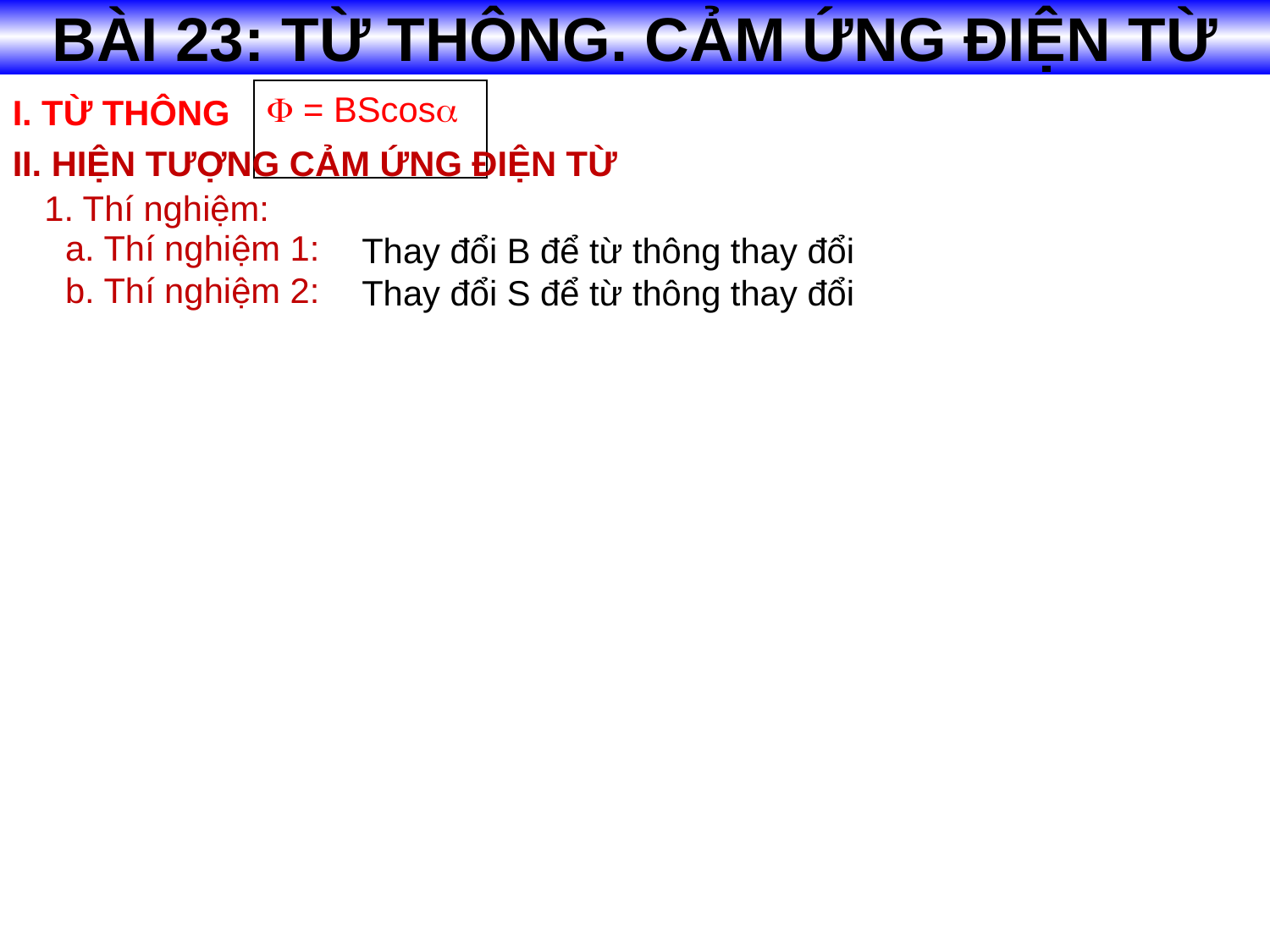

BÀI 23: TỪ THÔNG. CẢM ỨNG ĐIỆN TỪ
Φ = BScosα
I. TỪ THÔNG
II. HIỆN TƯỢNG CẢM ỨNG ĐIỆN TỪ
1. Thí nghiệm:
a. Thí nghiệm 1:
Thay đổi B để từ thông thay đổi
b. Thí nghiệm 2:
Thay đổi S để từ thông thay đổi